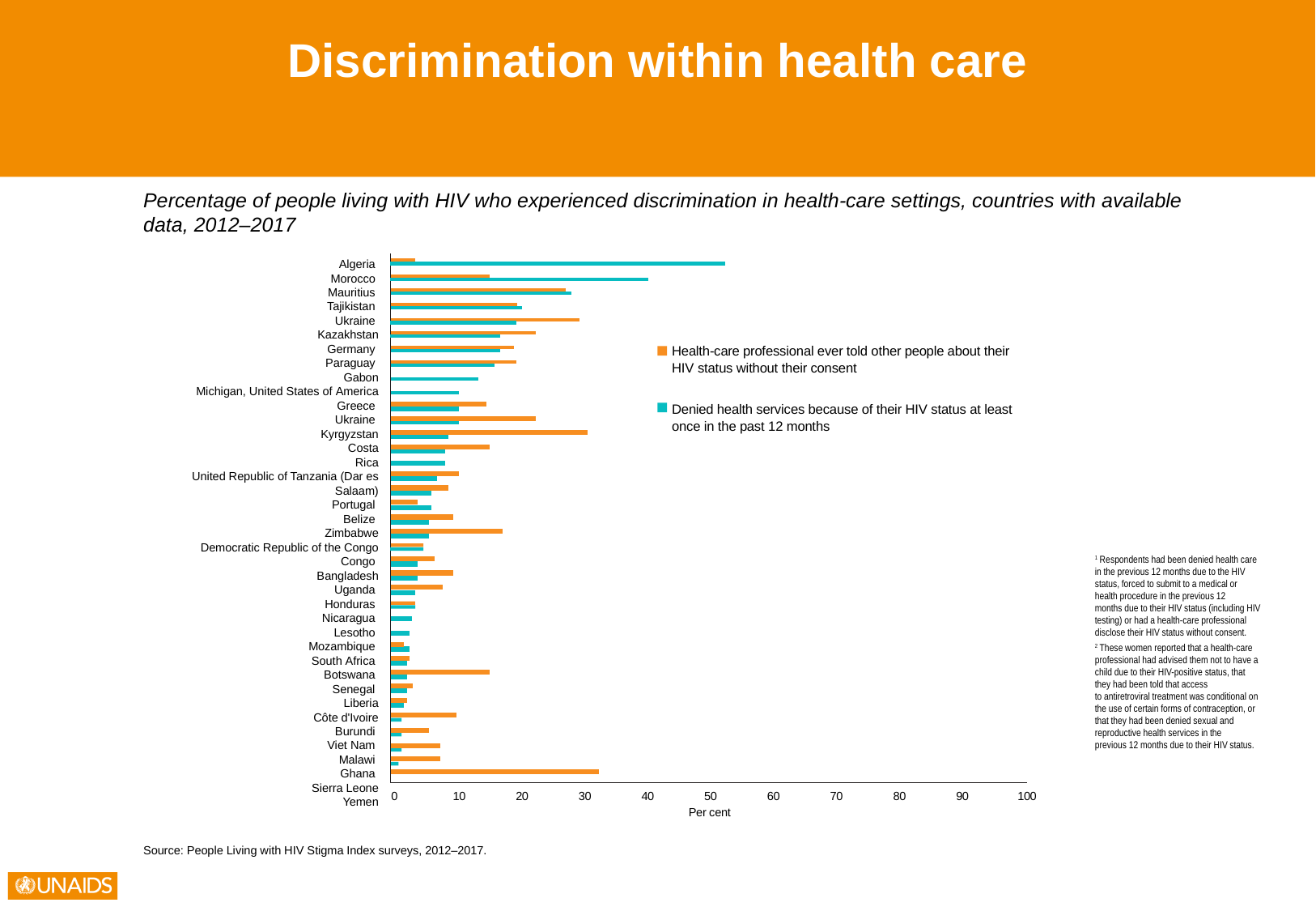

Discrimination within health care
Percentage of people living with HIV who experienced discrimination in health-care settings, countries with available
data, 2012–2017

Algeria  Morocco  Mauritius  Tajikistan  Ukraine  Kazakhstan  Germany  Paraguay  Gabon
Michigan, United States of America
Greece  Ukraine  Kyrgyzstan  Costa Rica
United Republic of Tanzania (Dar es Salaam)
Portugal  Belize  Zimbabwe
Democratic Republic of the Congo
Congo  Bangladesh
Uganda  Honduras  Nicaragua  Lesotho  Mozambique  South Africa  Botswana  Senegal  Liberia
Côte d'Ivoire
Burundi  Viet Nam  Malawi  Ghana  Sierra Leone
Yemen

Health-care professional ever told other people about their
HIV status without their consent

Denied health services because of their HIV status at least once in the past 12 months

1 Respondents had been denied health care in the previous 12 months due to the HIV status, forced to submit to a medical or health procedure in the previous 12
months due to their HIV status (including HIV testing) or had a health-care professional disclose their HIV status without consent.
2 These women reported that a health-care professional had advised them not to have a child due to their HIV-positive status, that they had been told that access
to antiretroviral treatment was conditional on the use of certain forms of contraception, or that they had been denied sexual and reproductive health services in the
previous 12 months due to their HIV status.

0
10
20
30
40
50
60
70
80
90
100
Per cent
Source: People Living with HIV Stigma Index surveys, 2012–2017.